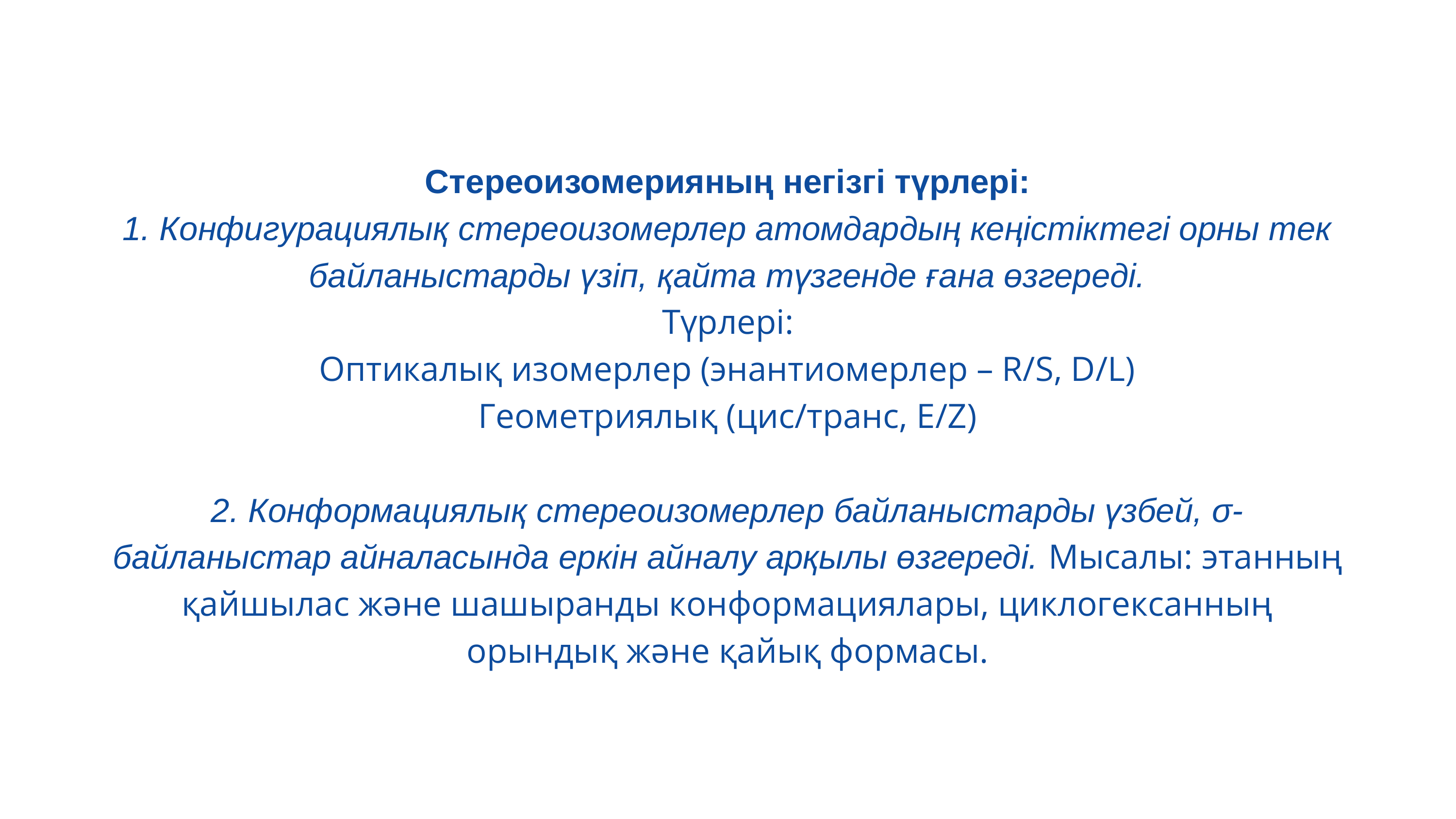

Стереоизомерияның негізгі түрлері:
1. Конфигурациялық стереоизомерлер атомдардың кеңістіктегі орны тек байланыстарды үзіп, қайта түзгенде ғана өзгереді.
Түрлері:
Оптикалық изомерлер (энантиомерлер – R/S, D/L)
Геометриялық (цис/транс, E/Z)

2. Конформациялық стереоизомерлер байланыстарды үзбей, σ-байланыстар айналасында еркін айналу арқылы өзгереді. Мысалы: этанның қайшылас және шашыранды конформациялары, циклогексанның орындық және қайық формасы.